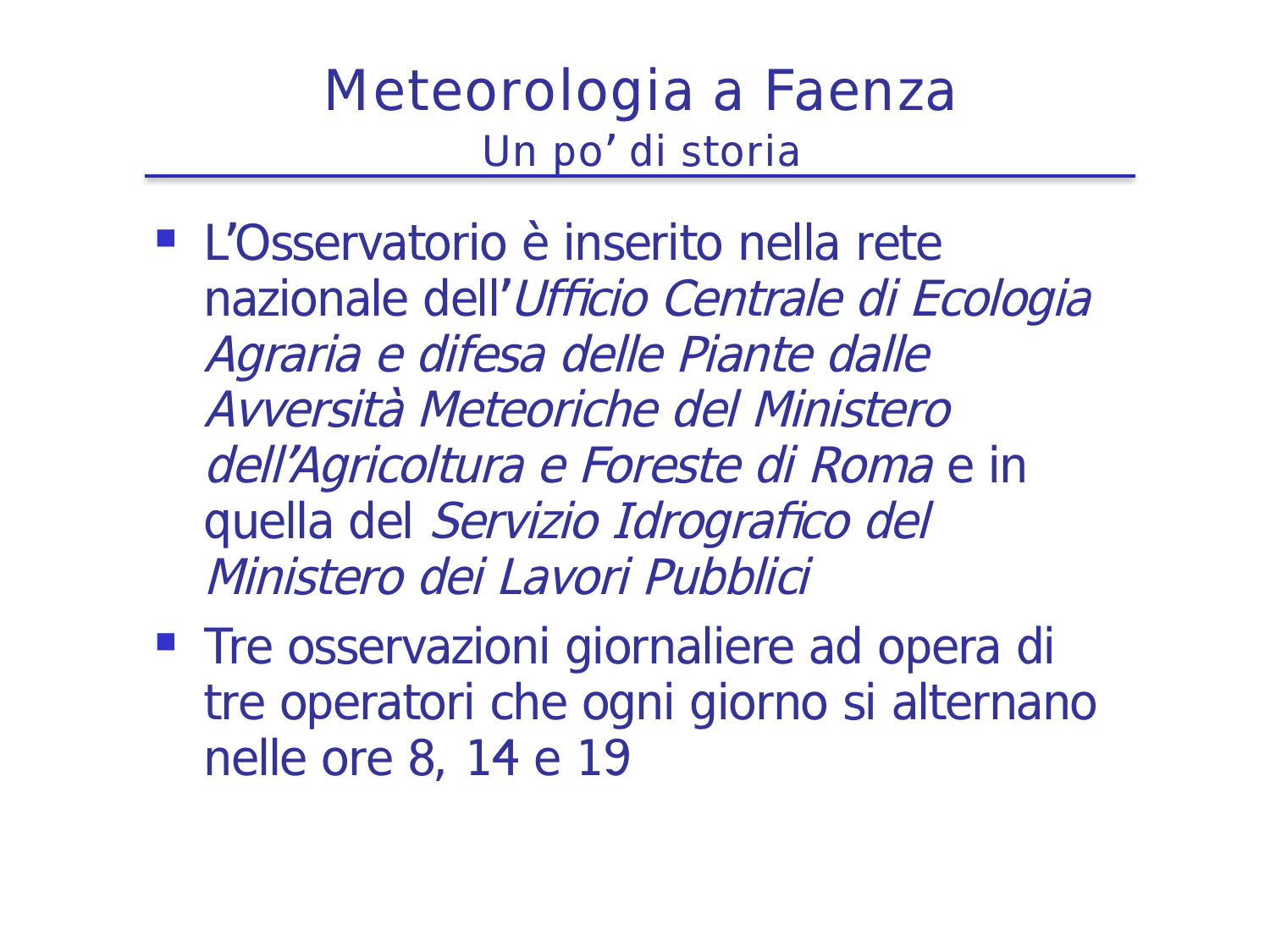

# Meteorologia a Faenza Un po’ di storia
L’Osservatorio è inserito nella rete nazionale dell’Ufficio Centrale di Ecologia Agraria e difesa delle Piante dalle Avversità Meteoriche del Ministero dell’Agricoltura e Foreste di Roma e in quella del Servizio Idrografico del Ministero dei Lavori Pubblici
Tre osservazioni giornaliere ad opera di tre operatori che ogni giorno si alternano nelle ore 8, 14 e 19